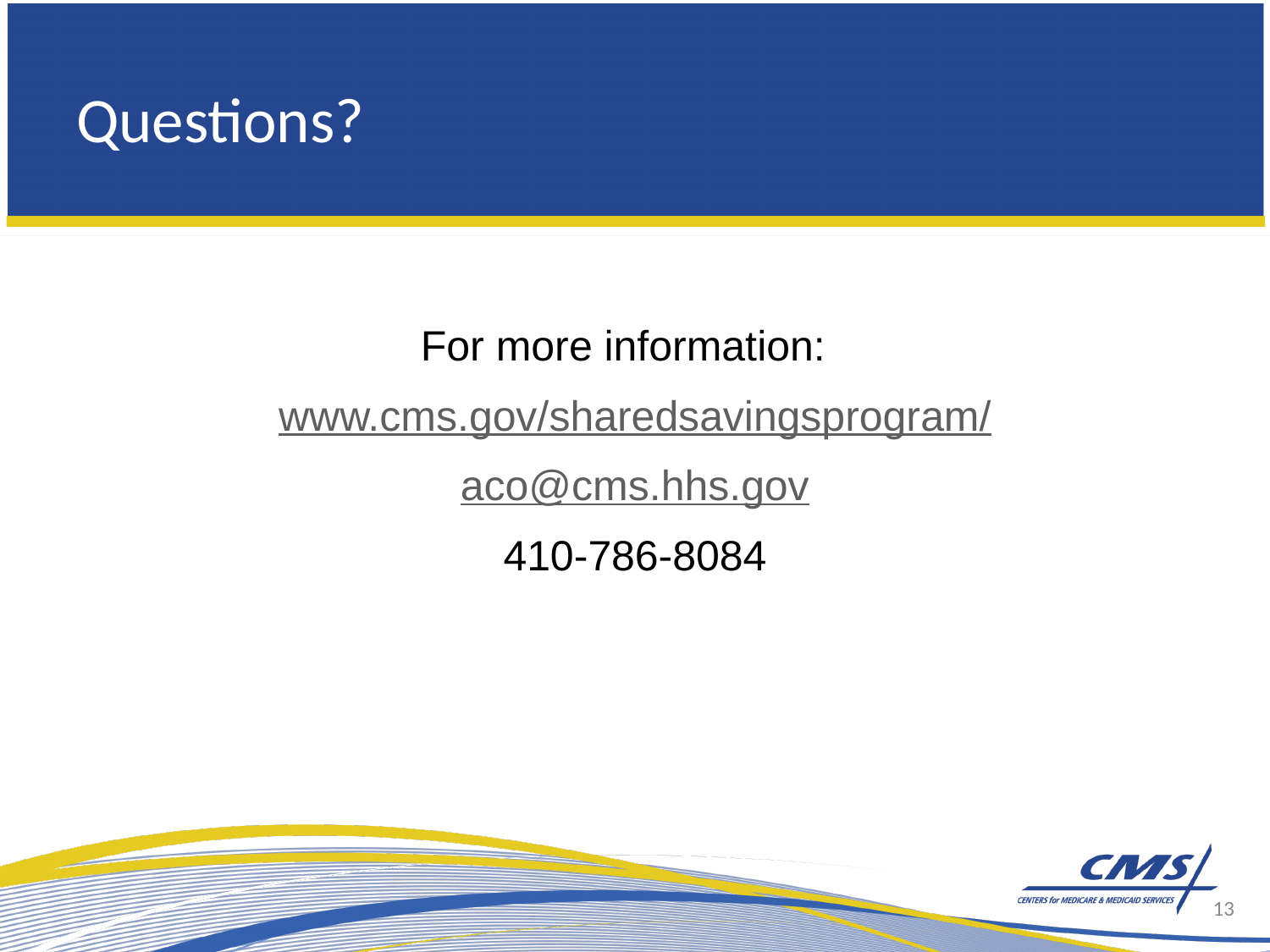

# Questions?
For more information:
www.cms.gov/sharedsavingsprogram/
aco@cms.hhs.gov
410-786-8084

13